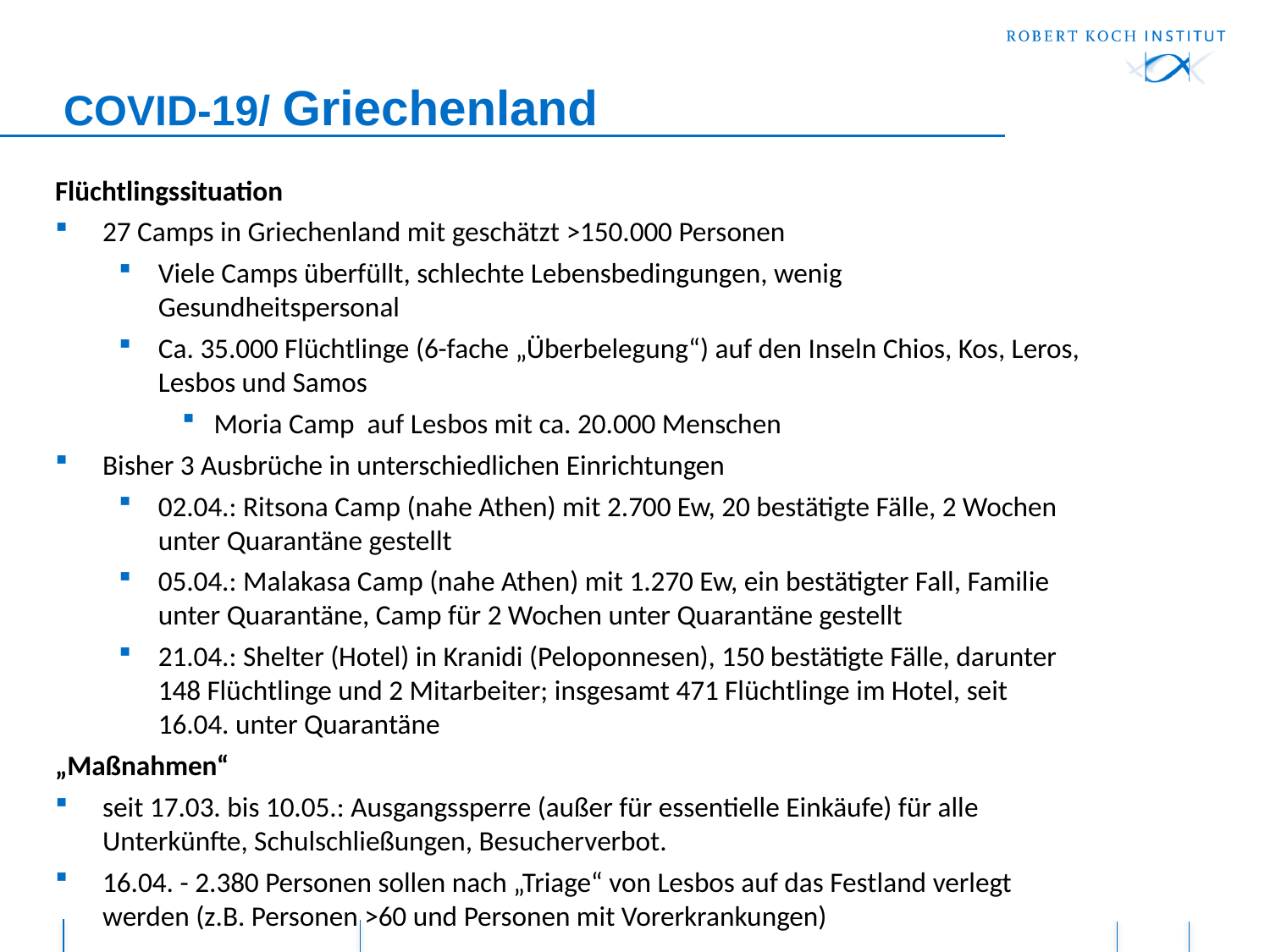

# COVID-19/ Griechenland
Flüchtlingssituation
27 Camps in Griechenland mit geschätzt >150.000 Personen
Viele Camps überfüllt, schlechte Lebensbedingungen, wenig Gesundheitspersonal
Ca. 35.000 Flüchtlinge (6-fache „Überbelegung“) auf den Inseln Chios, Kos, Leros, Lesbos und Samos
Moria Camp  auf Lesbos mit ca. 20.000 Menschen
Bisher 3 Ausbrüche in unterschiedlichen Einrichtungen
02.04.: Ritsona Camp (nahe Athen) mit 2.700 Ew, 20 bestätigte Fälle, 2 Wochen unter Quarantäne gestellt
05.04.: Malakasa Camp (nahe Athen) mit 1.270 Ew, ein bestätigter Fall, Familie unter Quarantäne, Camp für 2 Wochen unter Quarantäne gestellt
21.04.: Shelter (Hotel) in Kranidi (Peloponnesen), 150 bestätigte Fälle, darunter 148 Flüchtlinge und 2 Mitarbeiter; insgesamt 471 Flüchtlinge im Hotel, seit 16.04. unter Quarantäne
„Maßnahmen“
seit 17.03. bis 10.05.: Ausgangssperre (außer für essentielle Einkäufe) für alle Unterkünfte, Schulschließungen, Besucherverbot.
16.04. - 2.380 Personen sollen nach „Triage“ von Lesbos auf das Festland verlegt werden (z.B. Personen >60 und Personen mit Vorerkrankungen)